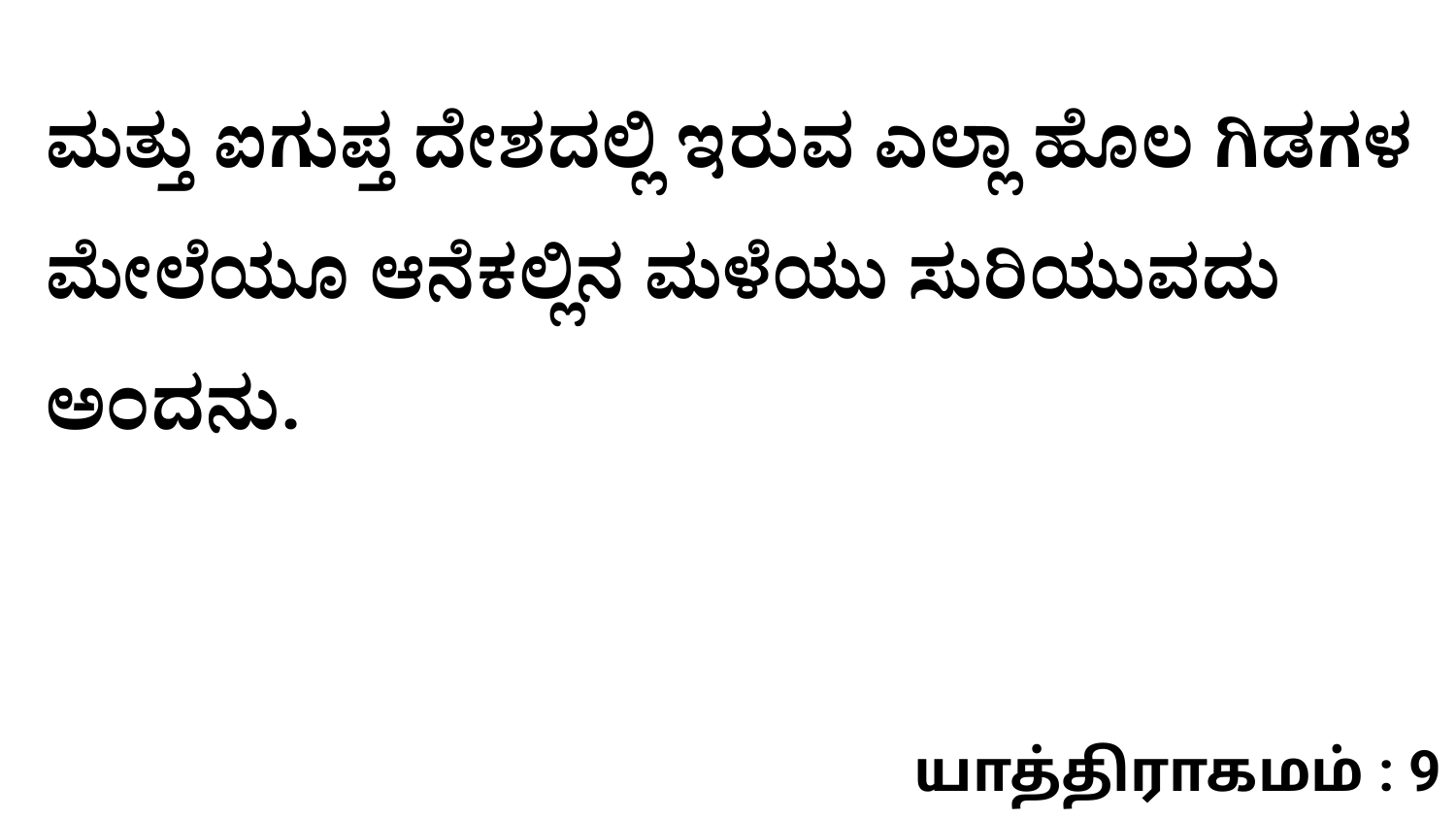

ಮತ್ತು ಐಗುಪ್ತ ದೇಶದಲ್ಲಿ ಇರುವ ಎಲ್ಲಾ ಹೊಲ ಗಿಡಗಳ ಮೇಲೆಯೂ ಆನೆಕಲ್ಲಿನ ಮಳೆಯು ಸುರಿಯುವದು ಅಂದನು.
யாத்திராகமம் : 9